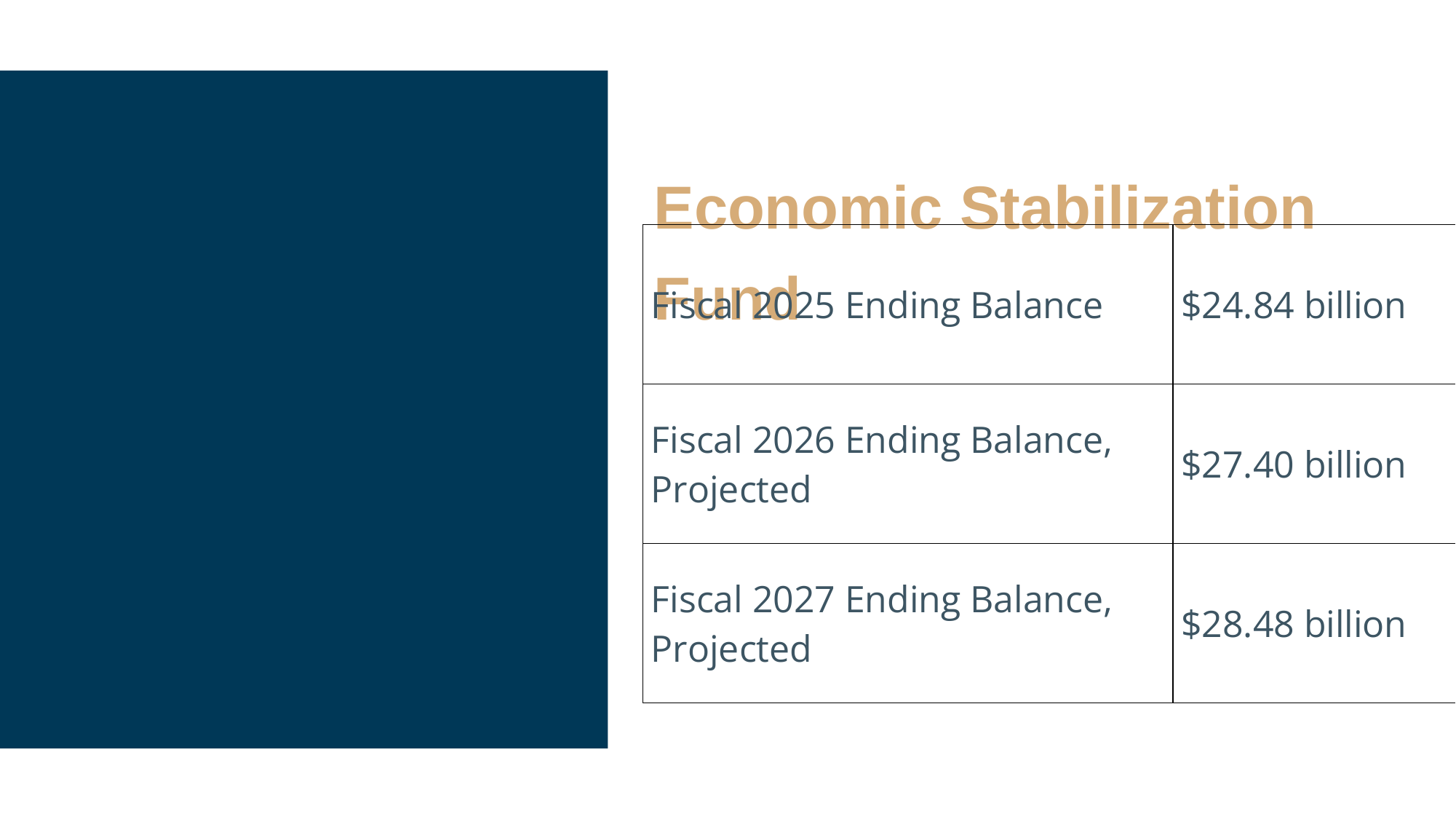

# Economic Stabilization Fund
| Fiscal 2025 Ending Balance | $24.84 billion |
| --- | --- |
| Fiscal 2026 Ending Balance, Projected | $27.40 billion |
| Fiscal 2027 Ending Balance, Projected | $28.48 billion |